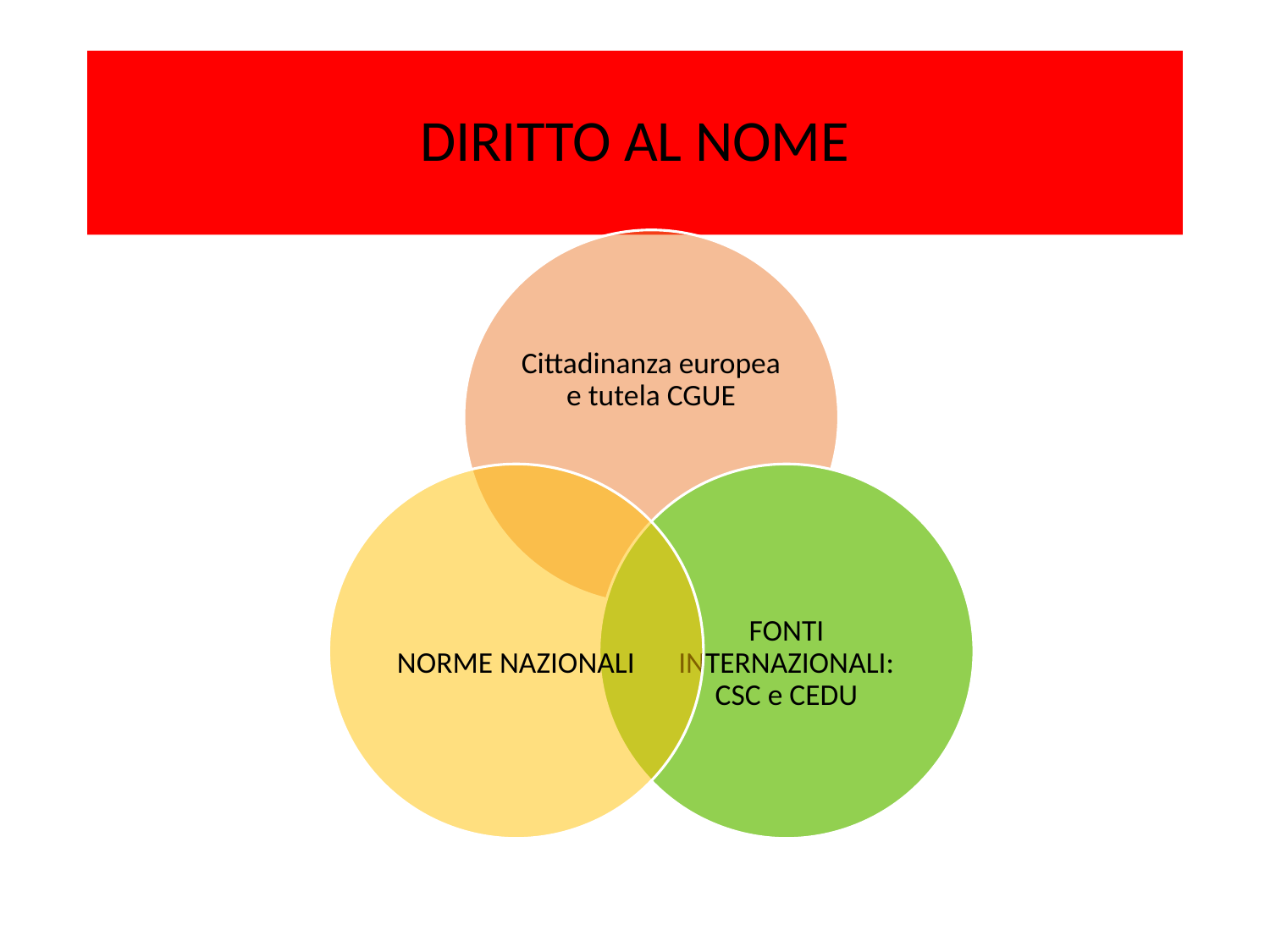

# DIRITTO AL NOME
Cittadinanza europea e tutela CGUE
FONTI INTERNAZIONALI: CSC e CEDU
NORME NAZIONALI